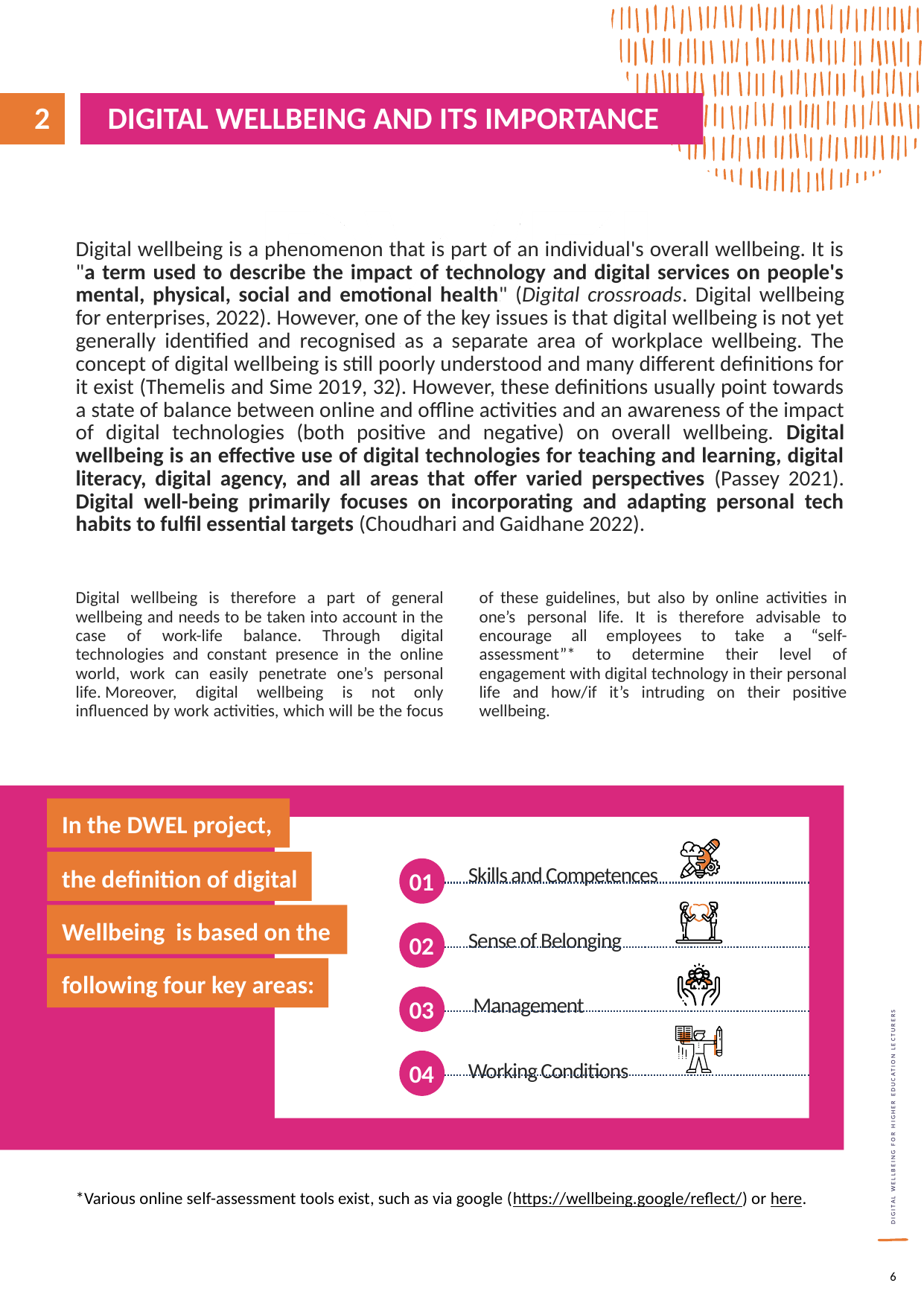

2
  DIGITAL WELLBEING AND ITS IMPORTANCE
Digital wellbeing is a phenomenon that is part of an individual's overall wellbeing. It is "a term used to describe the impact of technology and digital services on people's mental, physical, social and emotional health" (Digital crossroads. Digital wellbeing for enterprises, 2022). However, one of the key issues is that digital wellbeing is not yet generally identified and recognised as a separate area of workplace wellbeing. The concept of digital wellbeing is still poorly understood and many different definitions for it exist (Themelis and Sime 2019, 32). However, these definitions usually point towards a state of balance between online and offline activities and an awareness of the impact of digital technologies (both positive and negative) on overall wellbeing. Digital wellbeing is an effective use of digital technologies for teaching and learning, digital literacy, digital agency, and all areas that offer varied perspectives (Passey 2021). Digital well-being primarily focuses on incorporating and adapting personal tech habits to fulfil essential targets (Choudhari and Gaidhane 2022).
Digital wellbeing is therefore a part of general wellbeing and needs to be taken into account in the case of work-life balance. Through digital technologies and constant presence in the online world, work can easily penetrate one’s personal life. Moreover, digital wellbeing is not only influenced by work activities, which will be the focus of these guidelines, but also by online activities in one’s personal life. It is therefore advisable to encourage all employees to take a “self-assessment”* to determine their level of engagement with digital technology in their personal life and how/if it’s intruding on their positive wellbeing.

In the DWEL project,
Skills and Competences
Sense of Belonging
 Management
Working Conditions

the definition of digital

01

Wellbeing  is based on the

02

following four key areas:

03

04
*Various online self-assessment tools exist, such as via google (https://wellbeing.google/reflect/) or here.
6